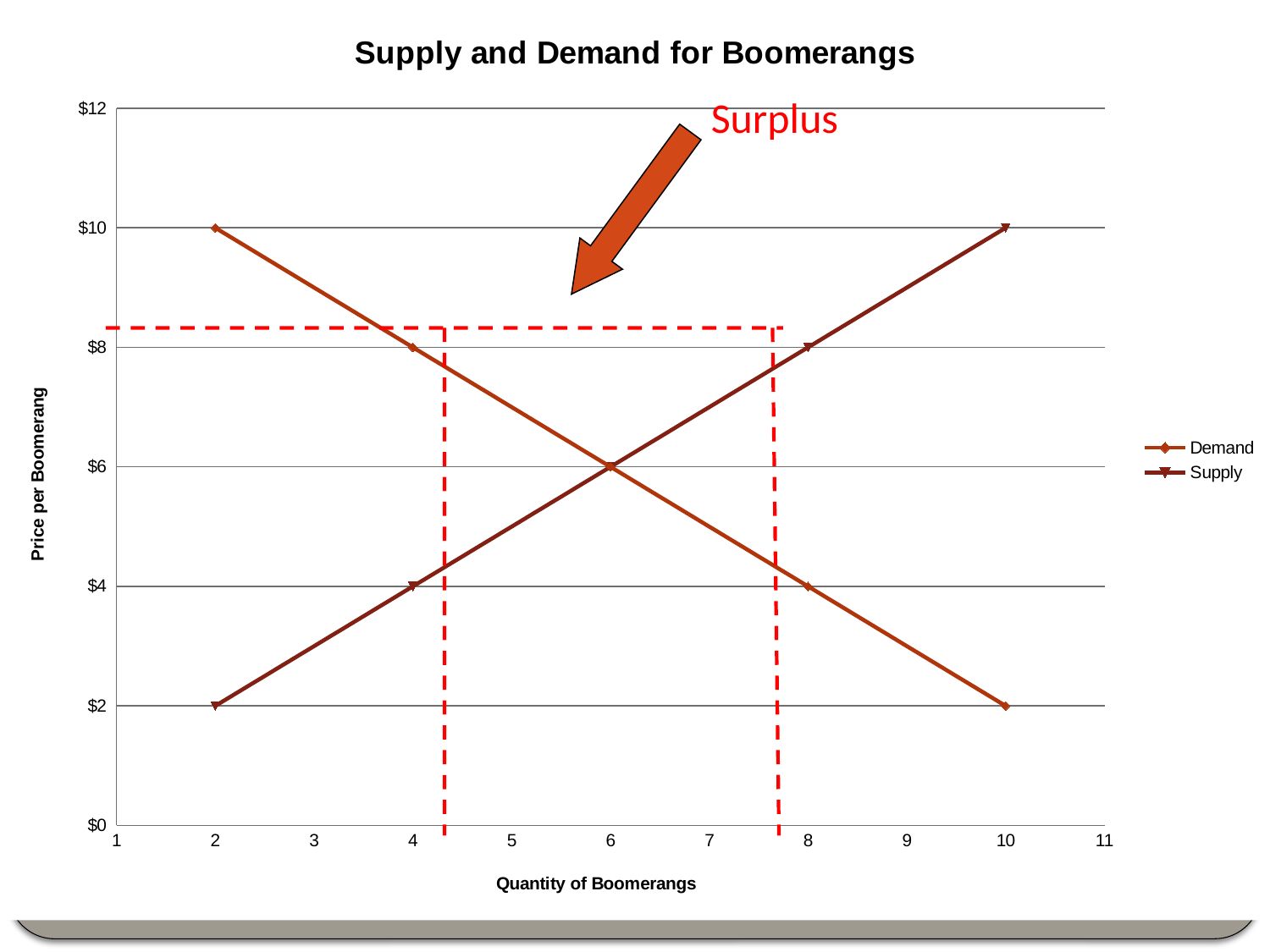

### Chart: Supply and Demand for Boomerangs

| Category |  |  |
|---|---|---|
Surplus